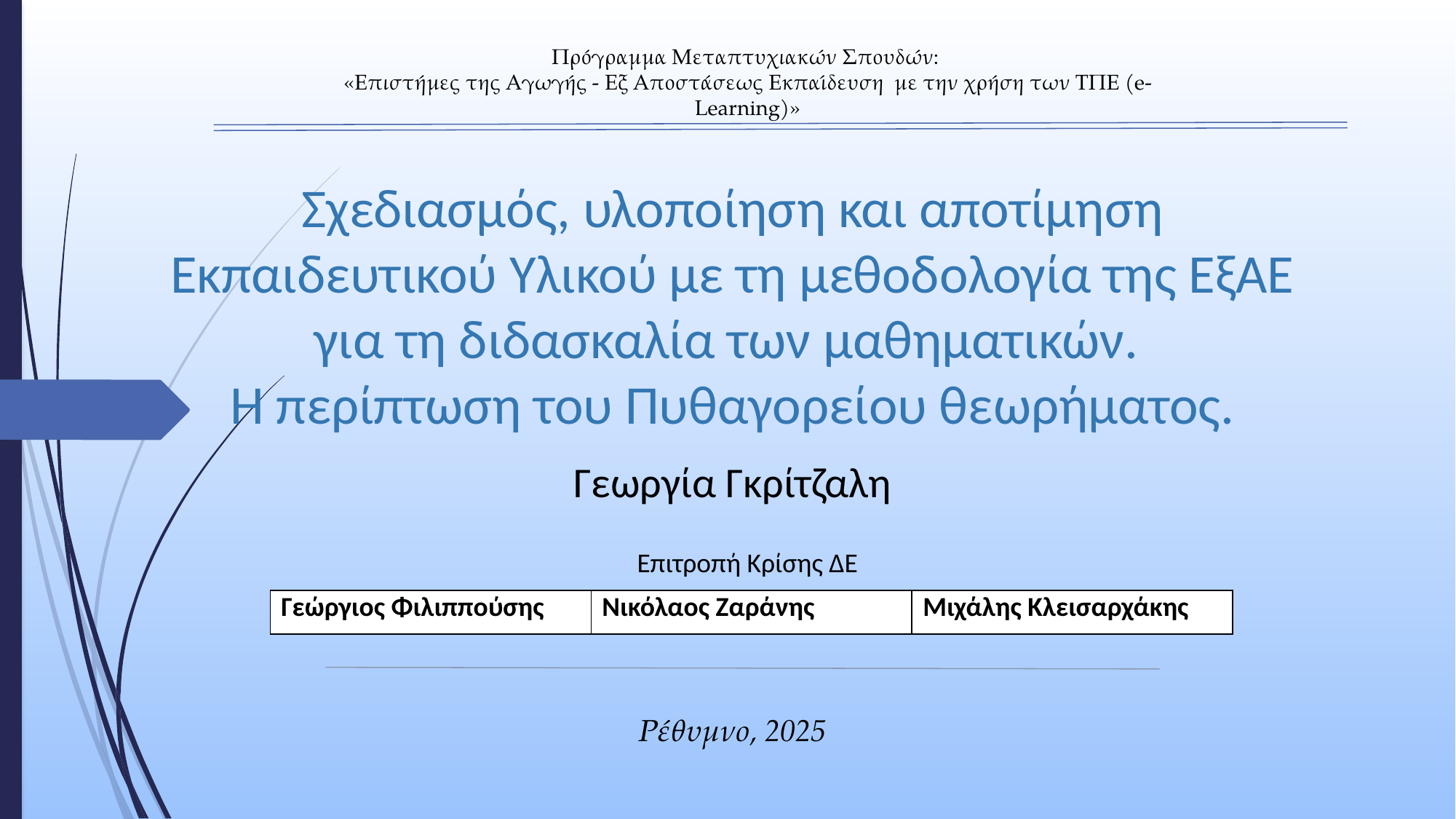

Πρόγραμμα Μεταπτυχιακών Σπουδών:
«Επιστήμες της Αγωγής - Εξ Αποστάσεως Εκπαίδευση  με την χρήση των ΤΠΕ (e-Learning)»
Σχεδιασμός, υλοποίηση και αποτίμηση Εκπαιδευτικού Υλικού με τη μεθοδολογία της ΕξΑΕ για τη διδασκαλία των μαθηματικών.
Η περίπτωση του Πυθαγορείου θεωρήματος.
Γεωργία Γκρίτζαλη
Επιτροπή Κρίσης ΔΕ
| Γεώργιος Φιλιππούσης | Νικόλαος Ζαράνης | Μιχάλης Κλεισαρχάκης |
| --- | --- | --- |
Ρέθυμνο, 2025